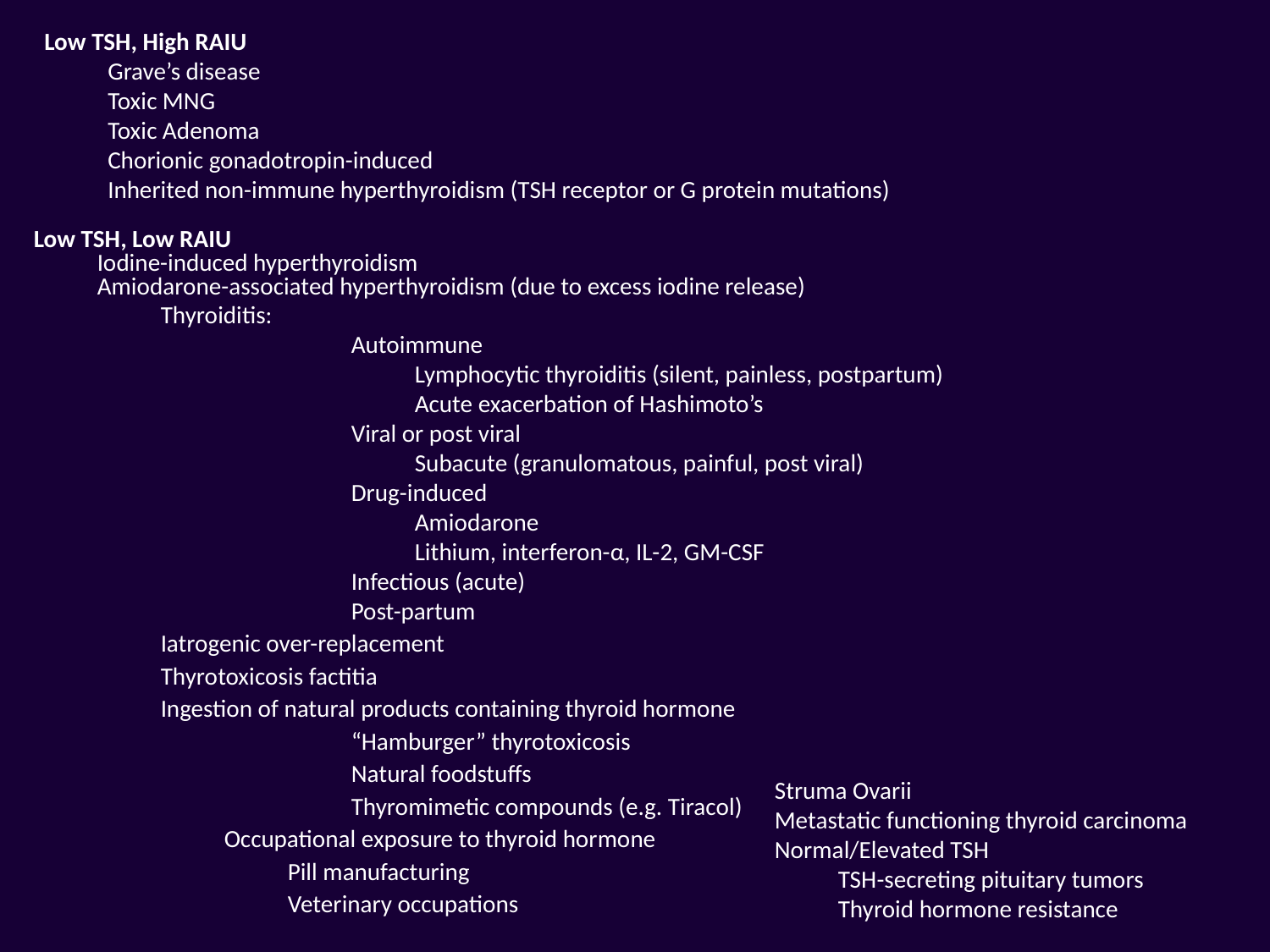

Low TSH, High RAIU
Grave’s disease
Toxic MNG
Toxic Adenoma
Chorionic gonadotropin-induced
Inherited non-immune hyperthyroidism (TSH receptor or G protein mutations)
Low TSH, Low RAIU
Iodine-induced hyperthyroidism
Amiodarone-associated hyperthyroidism (due to excess iodine release)
	Thyroiditis:
		Autoimmune
		Lymphocytic thyroiditis (silent, painless, postpartum)
		Acute exacerbation of Hashimoto’s
		Viral or post viral
		Subacute (granulomatous, painful, post viral)
		Drug-induced
		Amiodarone
		Lithium, interferon-α, IL-2, GM-CSF
		Infectious (acute)
		Post-partum
	Iatrogenic over-replacement
	Thyrotoxicosis factitia
	Ingestion of natural products containing thyroid hormone
		“Hamburger” thyrotoxicosis
		Natural foodstuffs
		Thyromimetic compounds (e.g. Tiracol)
	Occupational exposure to thyroid hormone
	Pill manufacturing
	Veterinary occupations

Struma Ovarii
Metastatic functioning thyroid carcinoma
Normal/Elevated TSH
TSH-secreting pituitary tumors
Thyroid hormone resistance